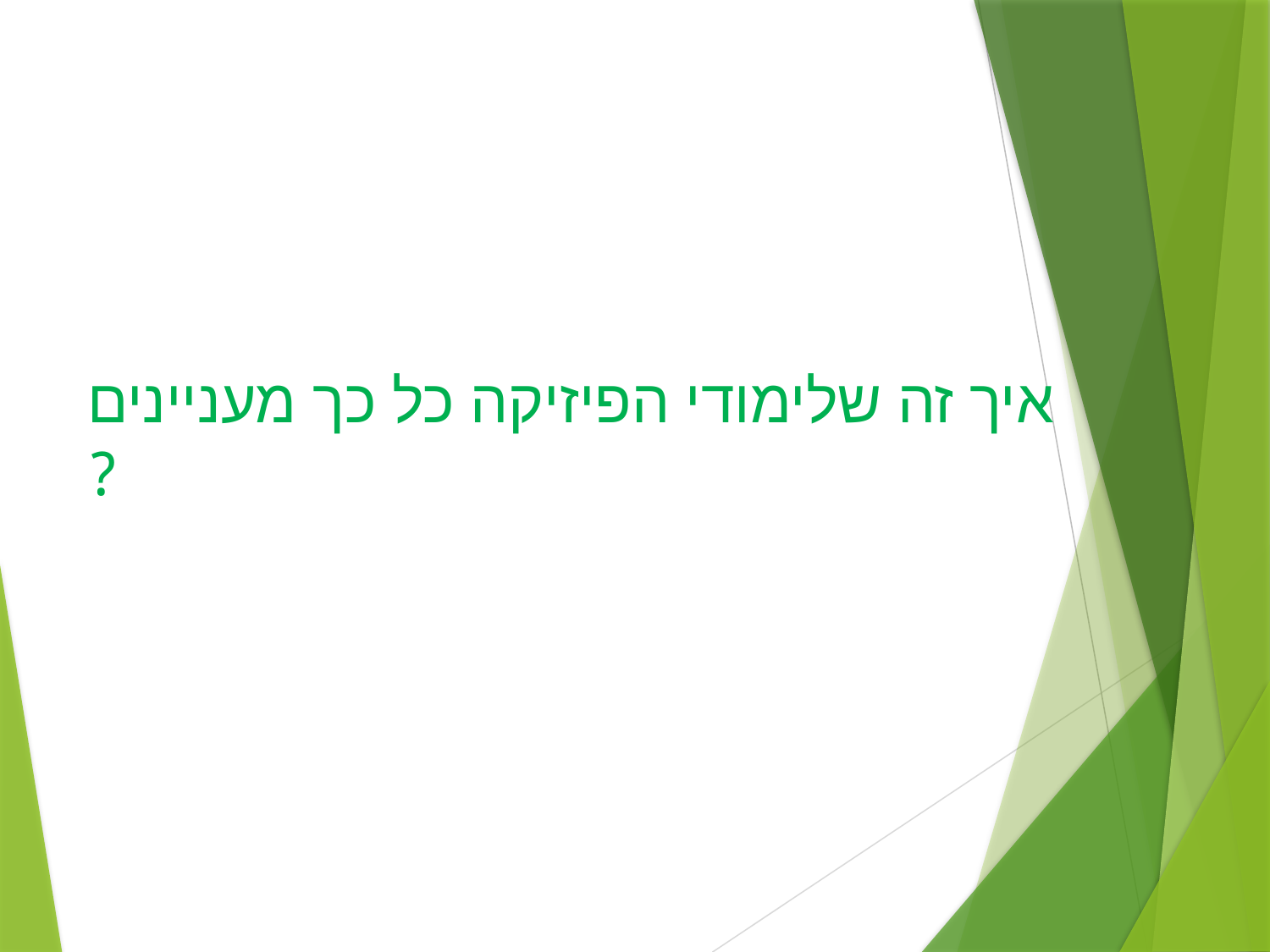

# איך זה שלימודי הפיזיקה כל כך מעניינים ?